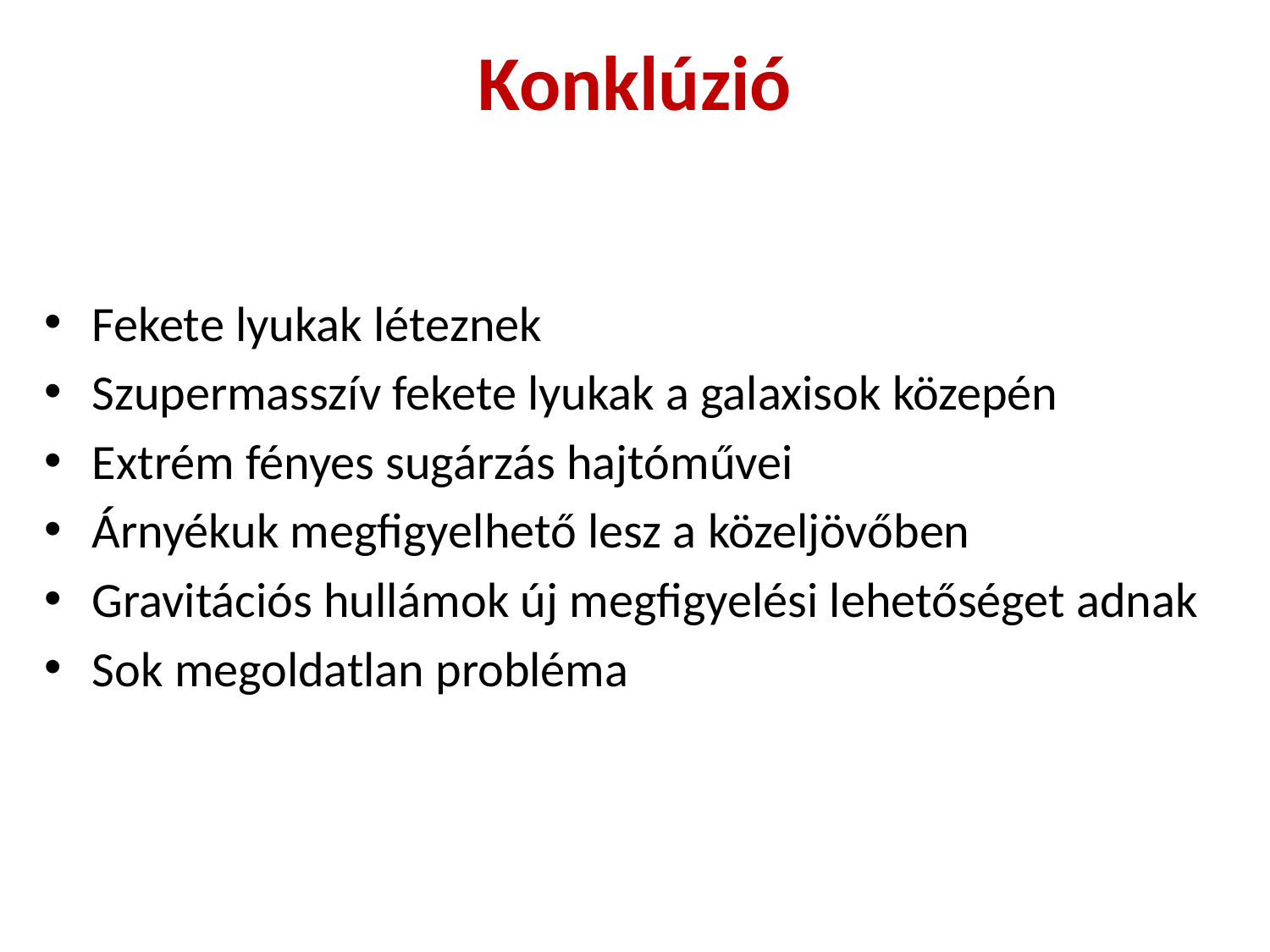

# Konklúzió
Fekete lyukak léteznek
Szupermasszív fekete lyukak a galaxisok közepén
Extrém fényes sugárzás hajtóművei
Árnyékuk megfigyelhető lesz a közeljövőben
Gravitációs hullámok új megfigyelési lehetőséget adnak
Sok megoldatlan probléma